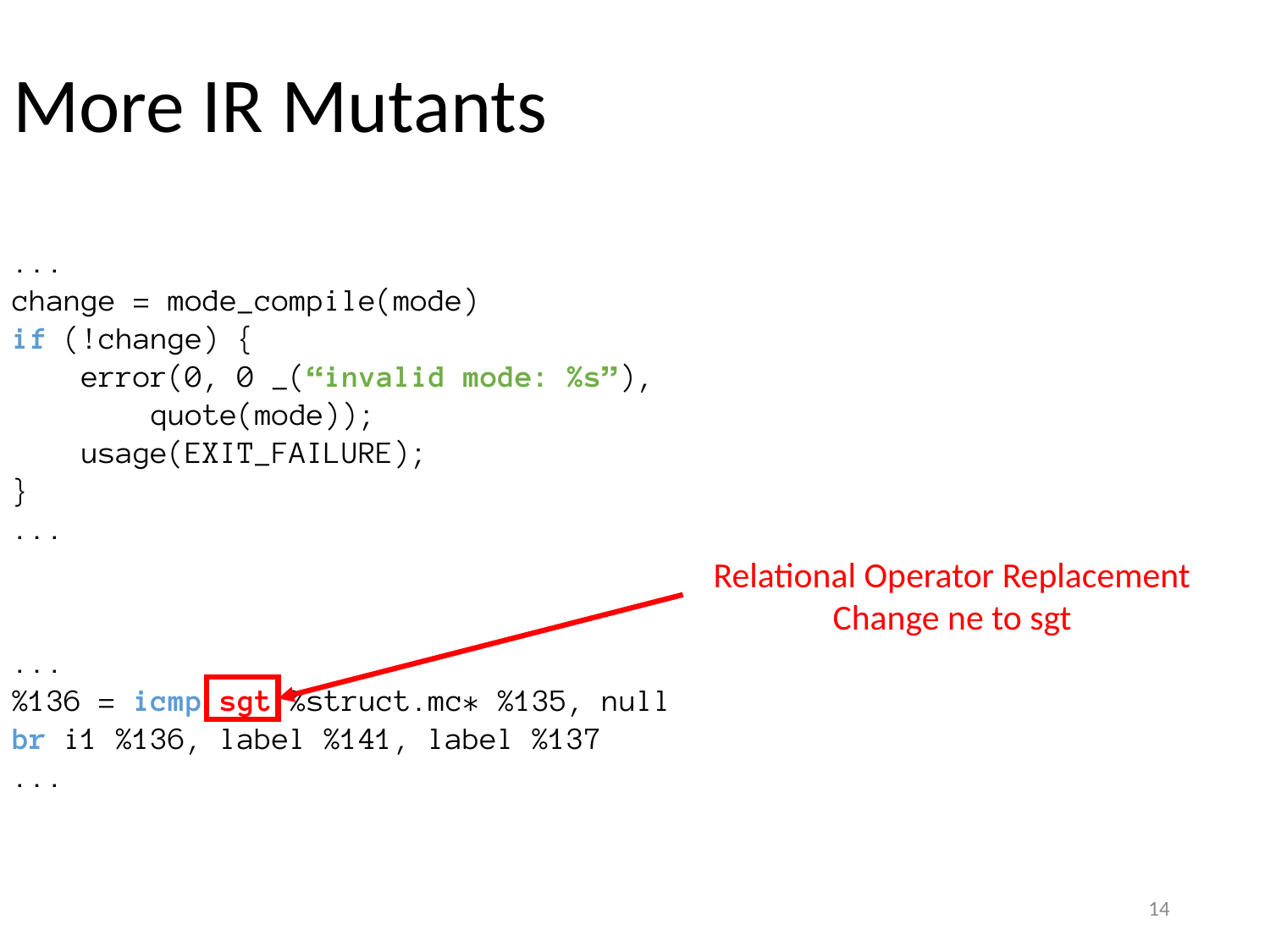

# More IR Mutants
...
change = mode_compile(mode)
if (!change) {
    error(0, 0 _(“invalid mode: %s”),
        quote(mode));
    usage(EXIT_FAILURE);
}
...
Relational Operator Replacement
Change ne to sgt
...
%136 = icmp sgt %struct.mc* %135, null
br i1 %136, label %141, label %137
...

14